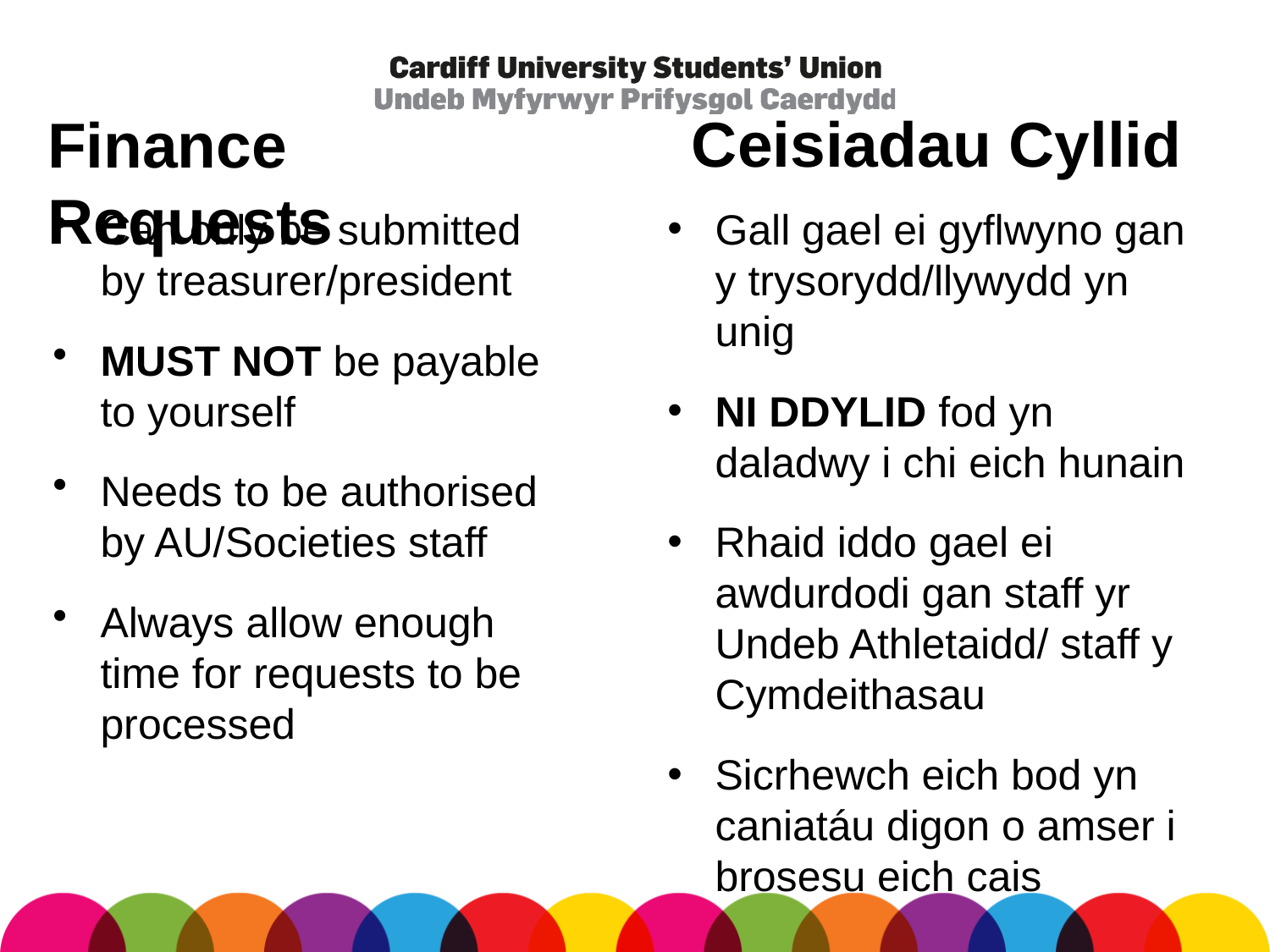

Ceisiadau Cyllid
# Finance Requests
Can only be submitted by treasurer/president
MUST NOT be payable to yourself
Needs to be authorised by AU/Societies staff
Always allow enough time for requests to be processed
Gall gael ei gyflwyno gan y trysorydd/llywydd yn unig
NI DDYLID fod yn daladwy i chi eich hunain
Rhaid iddo gael ei awdurdodi gan staff yr Undeb Athletaidd/ staff y Cymdeithasau
Sicrhewch eich bod yn caniatáu digon o amser i brosesu eich cais